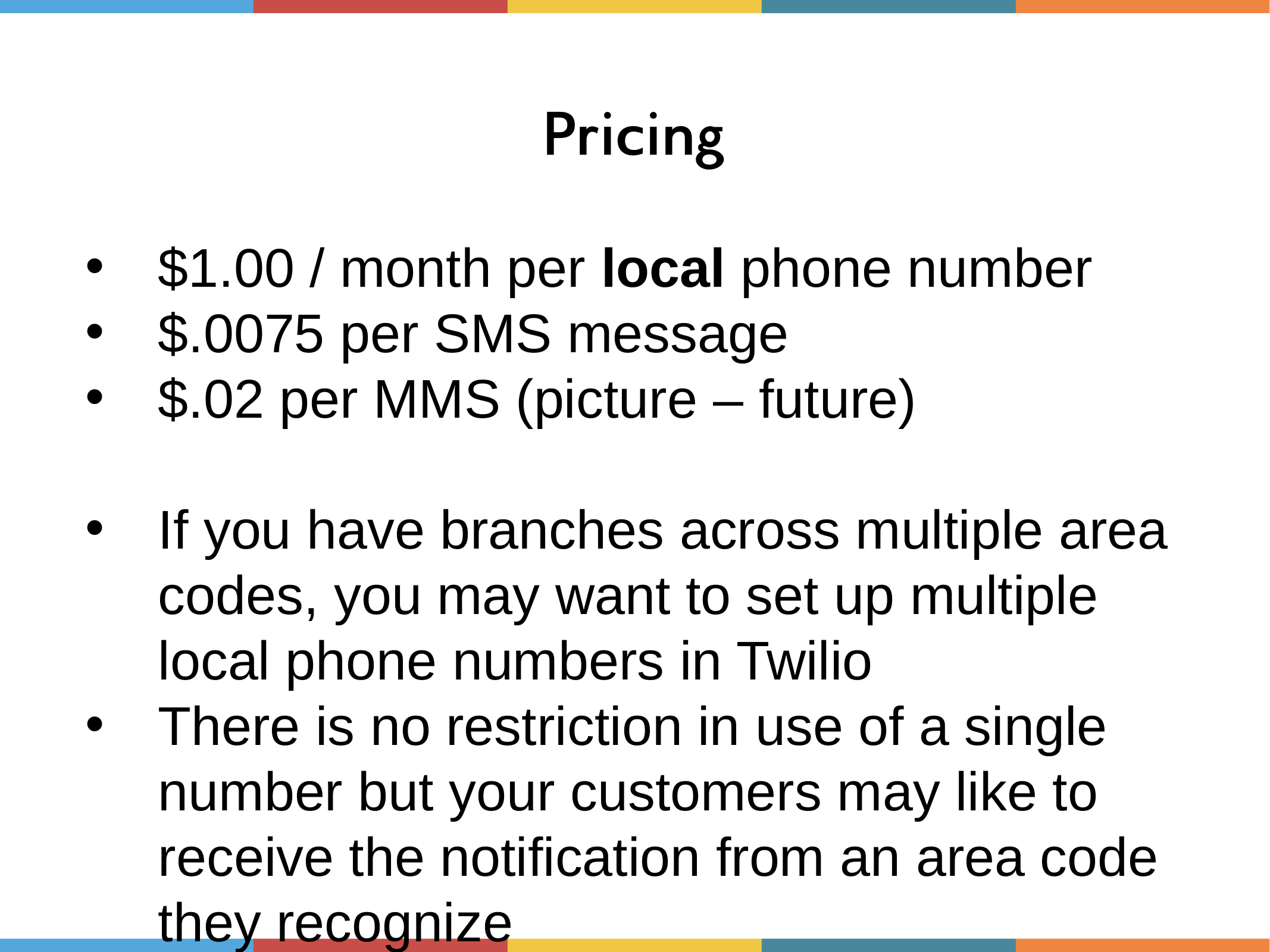

Pricing
$1.00 / month per local phone number
$.0075 per SMS message
$.02 per MMS (picture – future)

If you have branches across multiple area codes, you may want to set up multiple local phone numbers in Twilio
There is no restriction in use of a single number but your customers may like to receive the notification from an area code they recognize